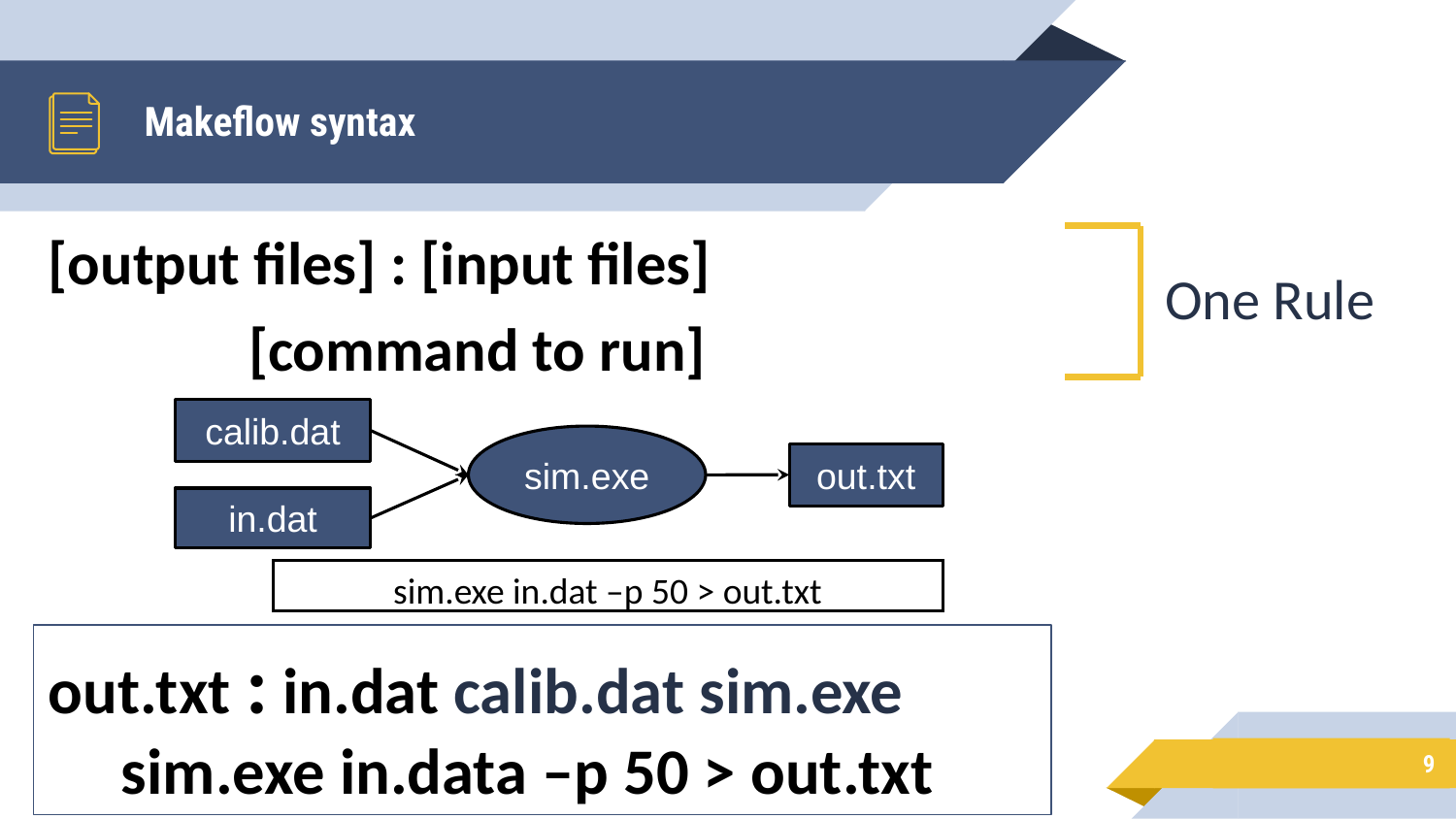

# Makeflow syntax

[output files] : [input files]
		[command to run]
One Rule
calib.dat
sim.exe
out.txt
in.dat
sim.exe in.dat –p 50 > out.txt
out.txt : in.dat calib.dat sim.exe
sim.exe in.data –p 50 > out.txt
out.txt : in.dat
sim.exe in.data –p 50 > out.txt
Not Quite Right!
9